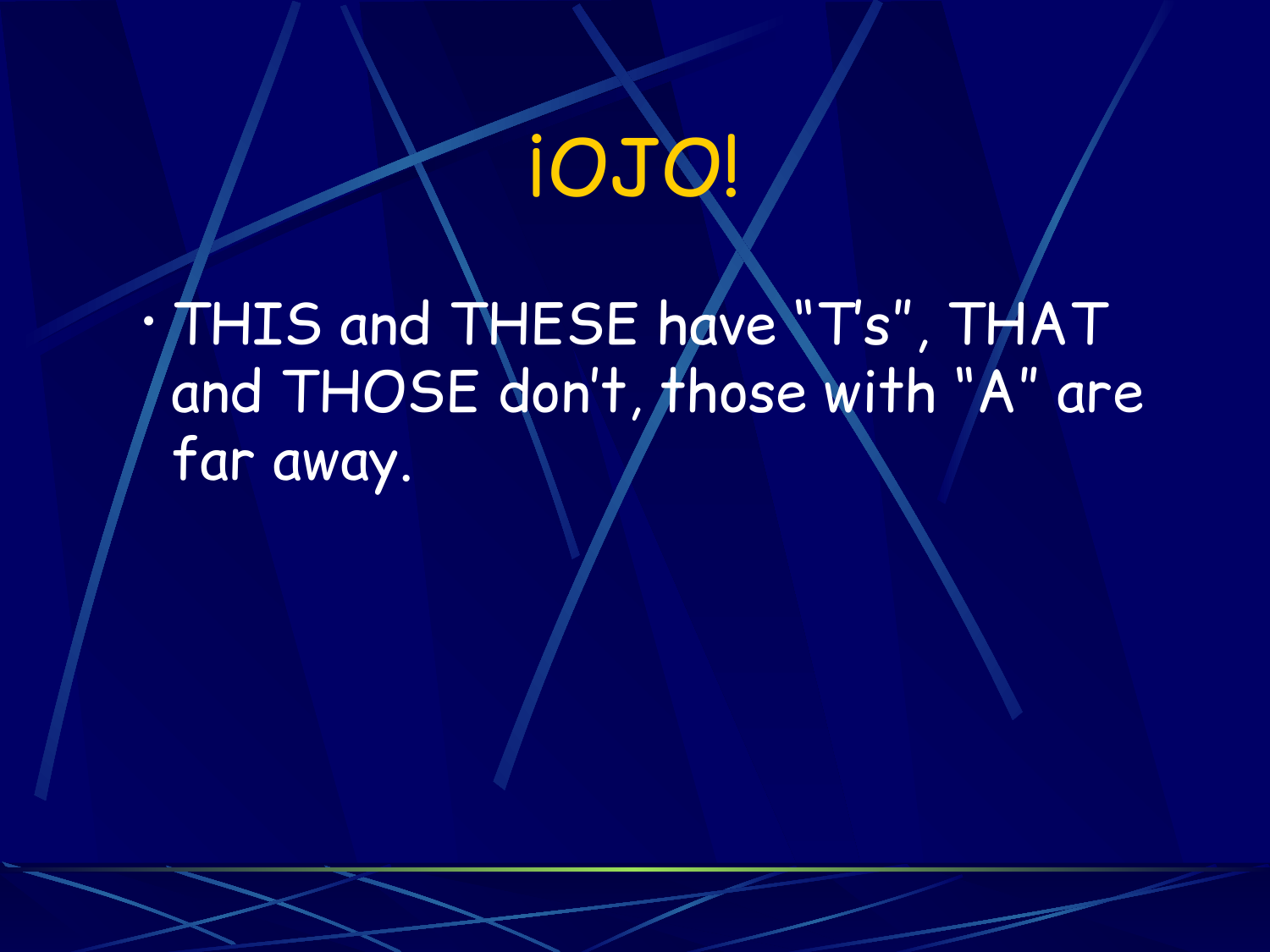

# ¡OJO!
THIS and THESE have “T’s”, THAT and THOSE don’t, those with “A” are far away.